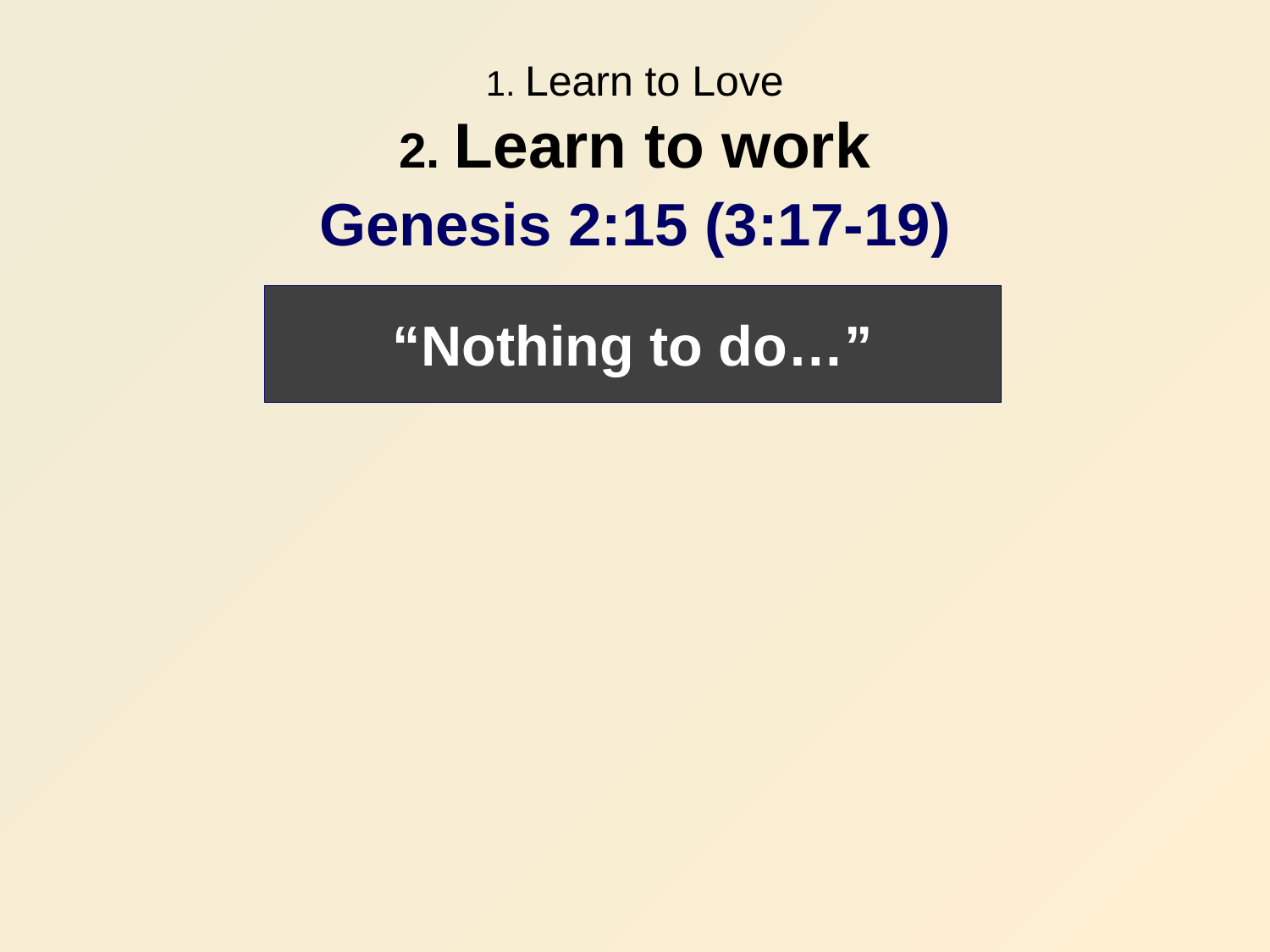

# 1. Learn to Love 2. Learn to work
Genesis 2:15 (3:17-19)

“Nothing to do…”